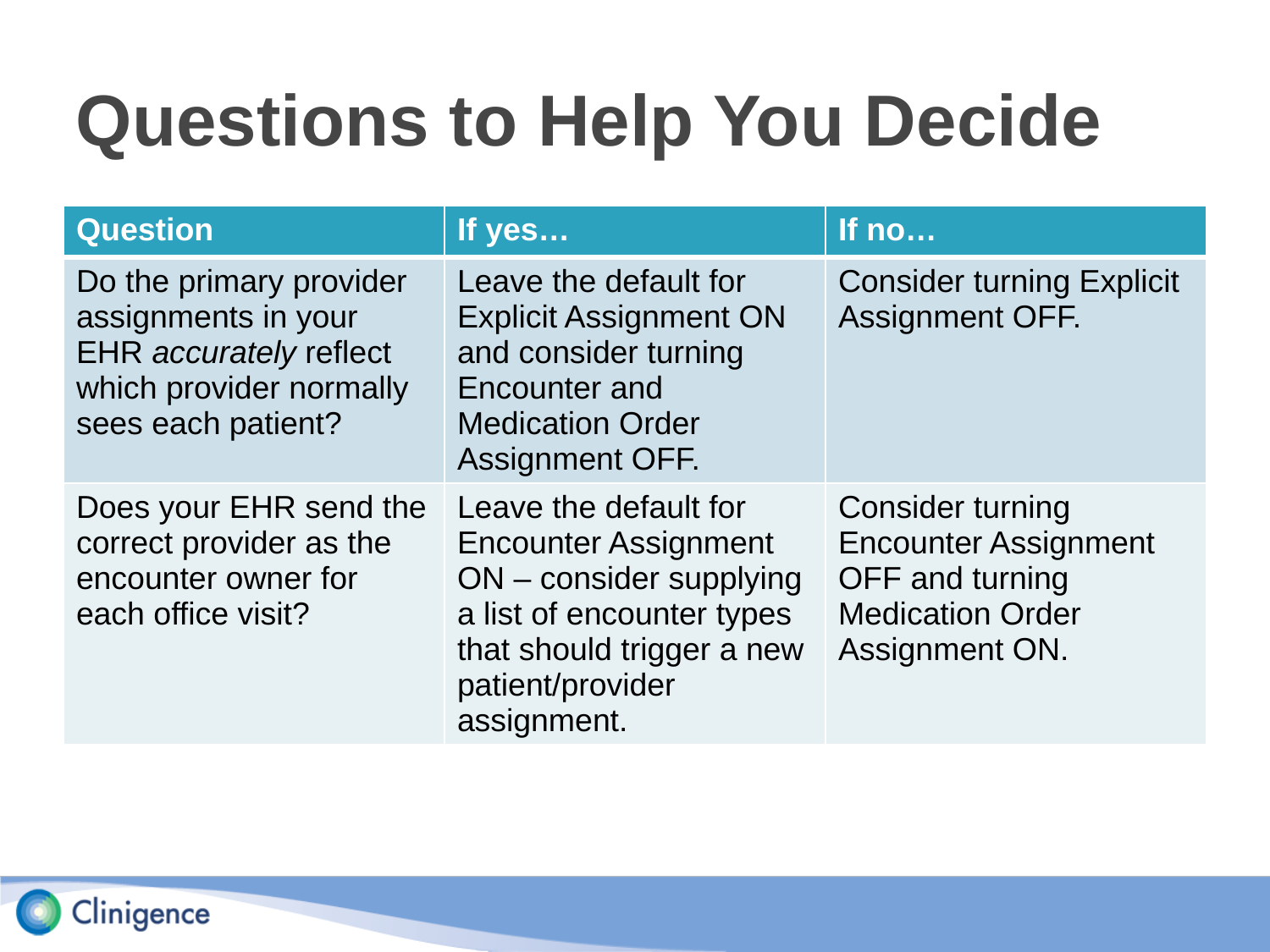

# Questions to Help You Decide
| Question | If yes… | If no… |
| --- | --- | --- |
| Do the primary provider assignments in your EHR accurately reflect which provider normally sees each patient? | Leave the default for Explicit Assignment ON and consider turning Encounter and Medication Order Assignment OFF. | Consider turning Explicit Assignment OFF. |
| Does your EHR send the correct provider as the encounter owner for each office visit? | Leave the default for Encounter Assignment ON – consider supplying a list of encounter types that should trigger a new patient/provider assignment. | Consider turning Encounter Assignment OFF and turning Medication Order Assignment ON. |